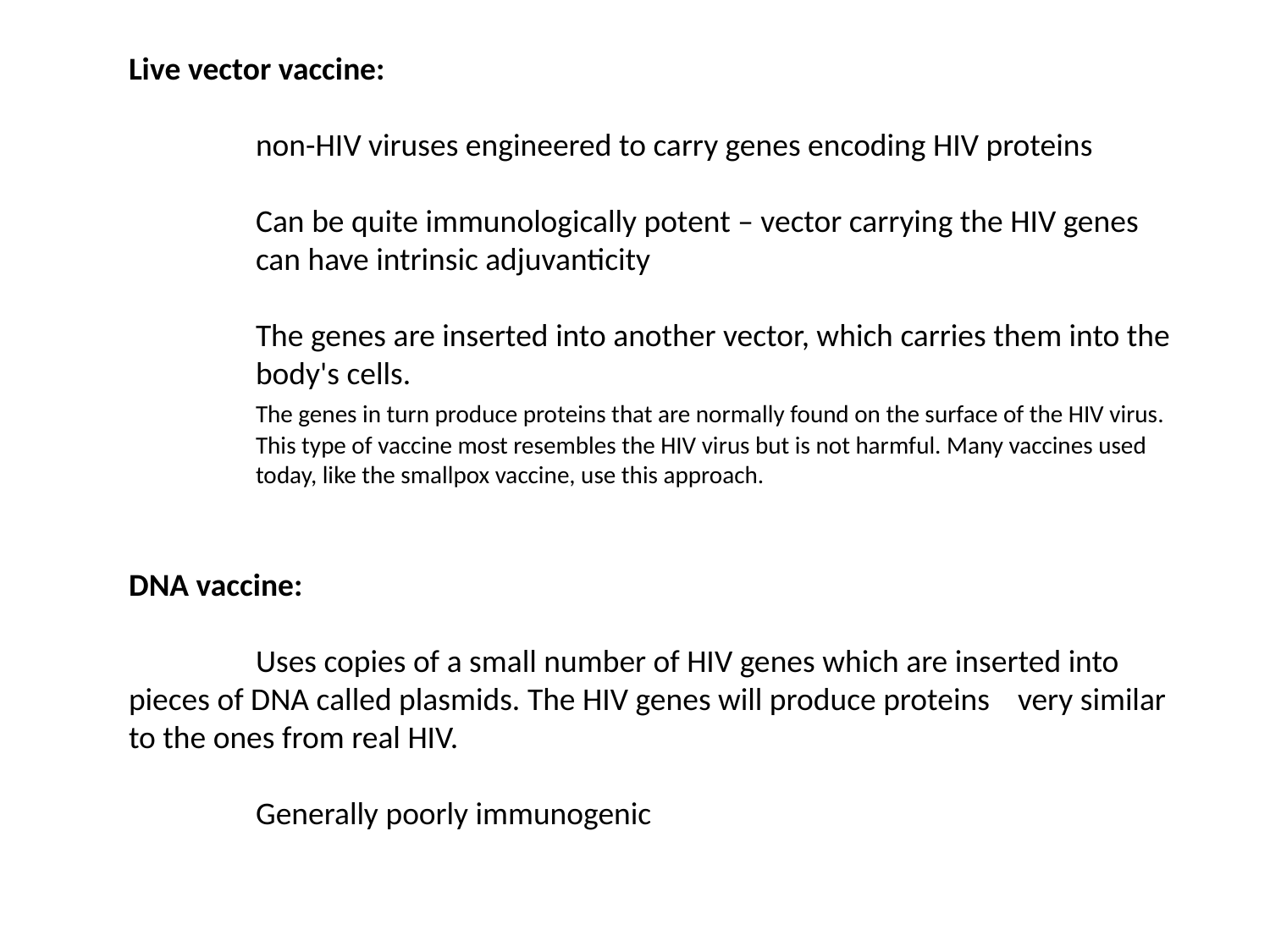

Live vector vaccine:

	non-HIV viruses engineered to carry genes encoding HIV proteins

	Can be quite immunologically potent – vector carrying the HIV genes 	can have intrinsic adjuvanticity

	The genes are inserted into another vector, which carries them into the 	body's cells.
	The genes in turn produce proteins that are normally found on the surface of the HIV virus. 	This type of vaccine most resembles the HIV virus but is not harmful. Many vaccines used 	today, like the smallpox vaccine, use this approach.

DNA vaccine:

	Uses copies of a small number of HIV genes which are inserted into 	pieces of DNA called plasmids. The HIV genes will produce proteins 	very similar to the ones from real HIV.

	Generally poorly immunogenic